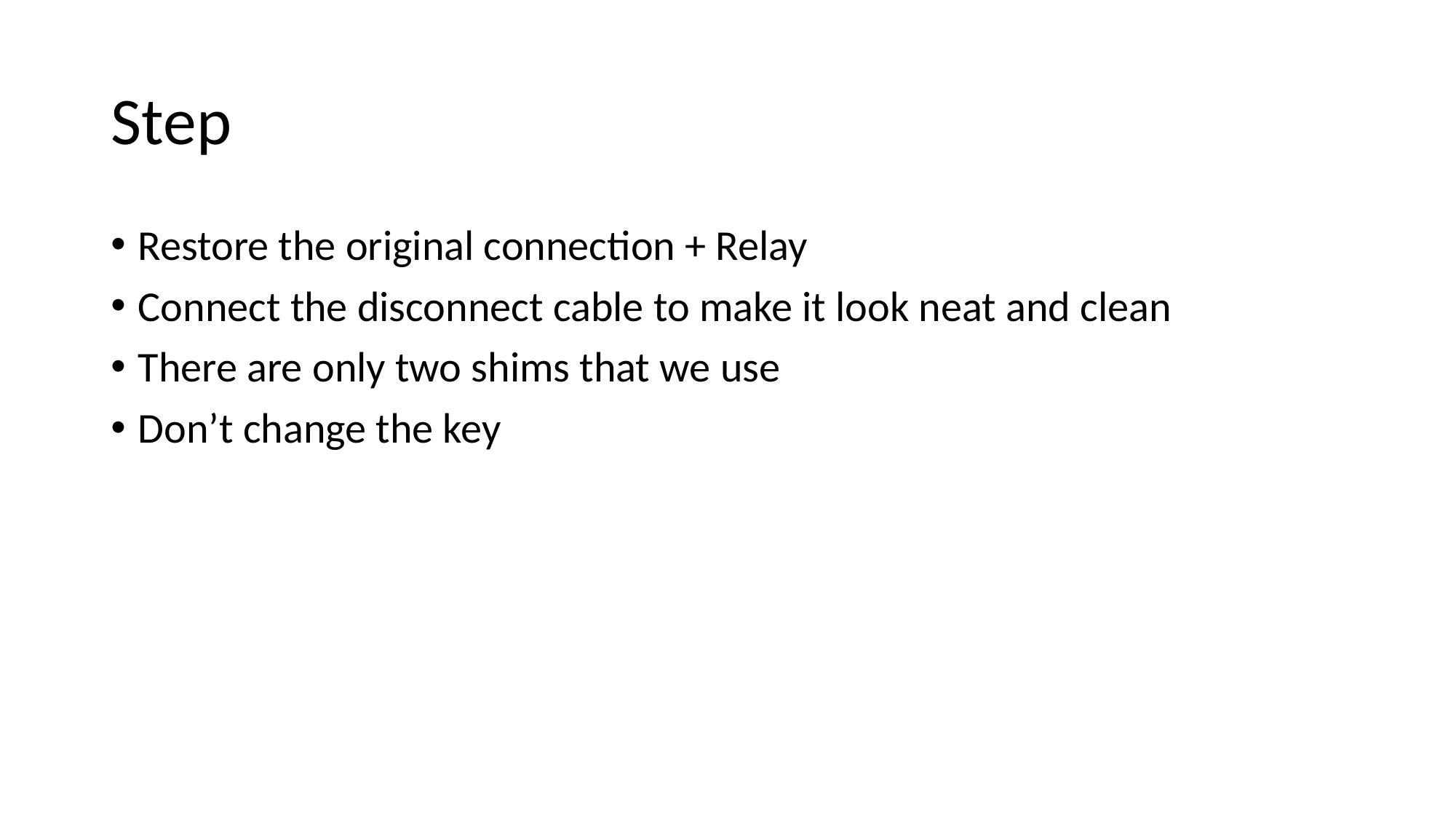

# Step
Restore the original connection + Relay
Connect the disconnect cable to make it look neat and clean
There are only two shims that we use
Don’t change the key